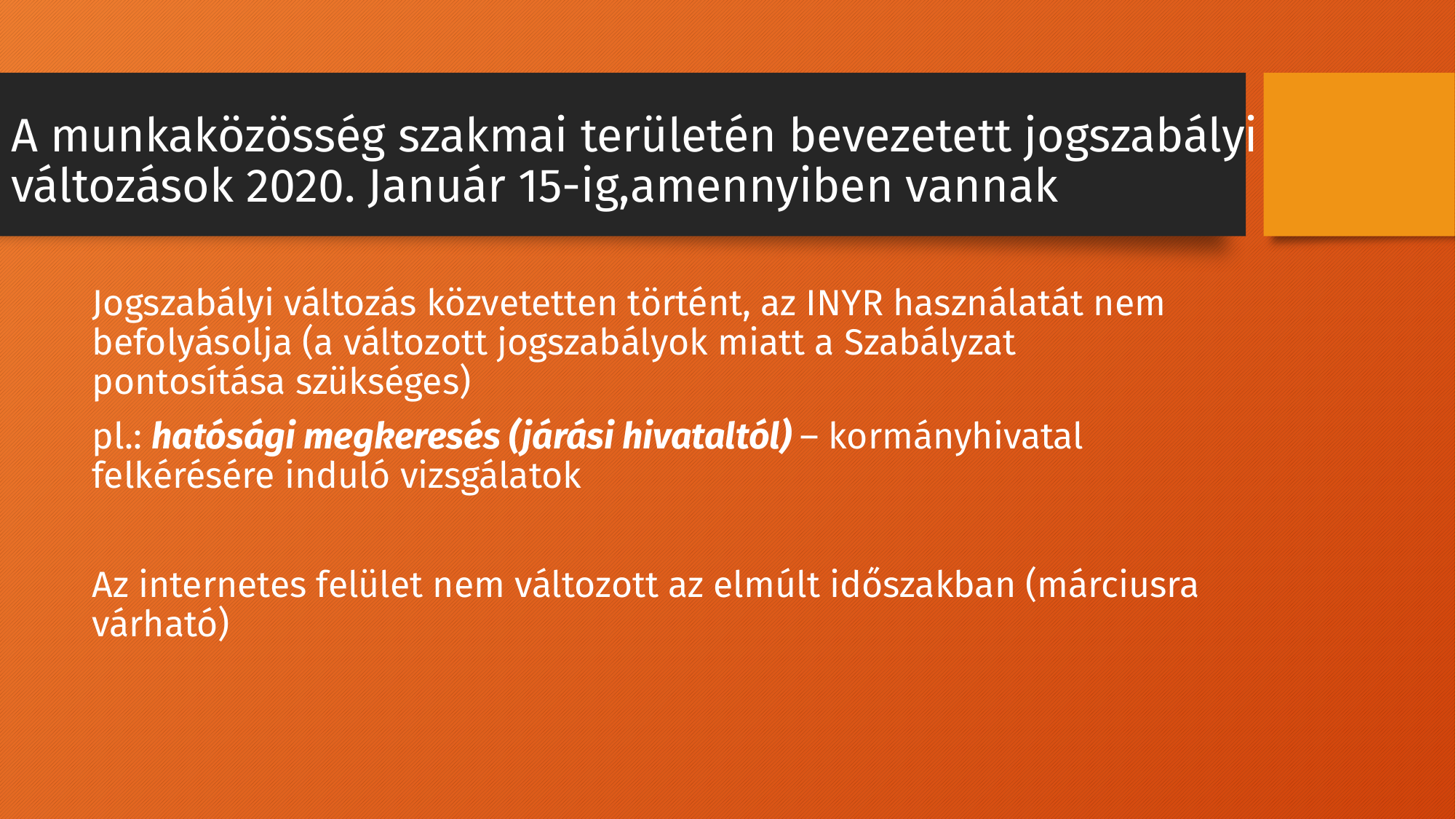

# A munkaközösség szakmai területén bevezetett jogszabályi változások 2020. Január 15-ig,amennyiben vannak
Jogszabályi változás közvetetten történt, az INYR használatát nem befolyásolja (a változott jogszabályok miatt a Szabályzat pontosítása szükséges)
pl.: hatósági megkeresés (járási hivataltól) – kormányhivatal felkérésére induló vizsgálatok

Az internetes felület nem változott az elmúlt időszakban (márciusra várható)